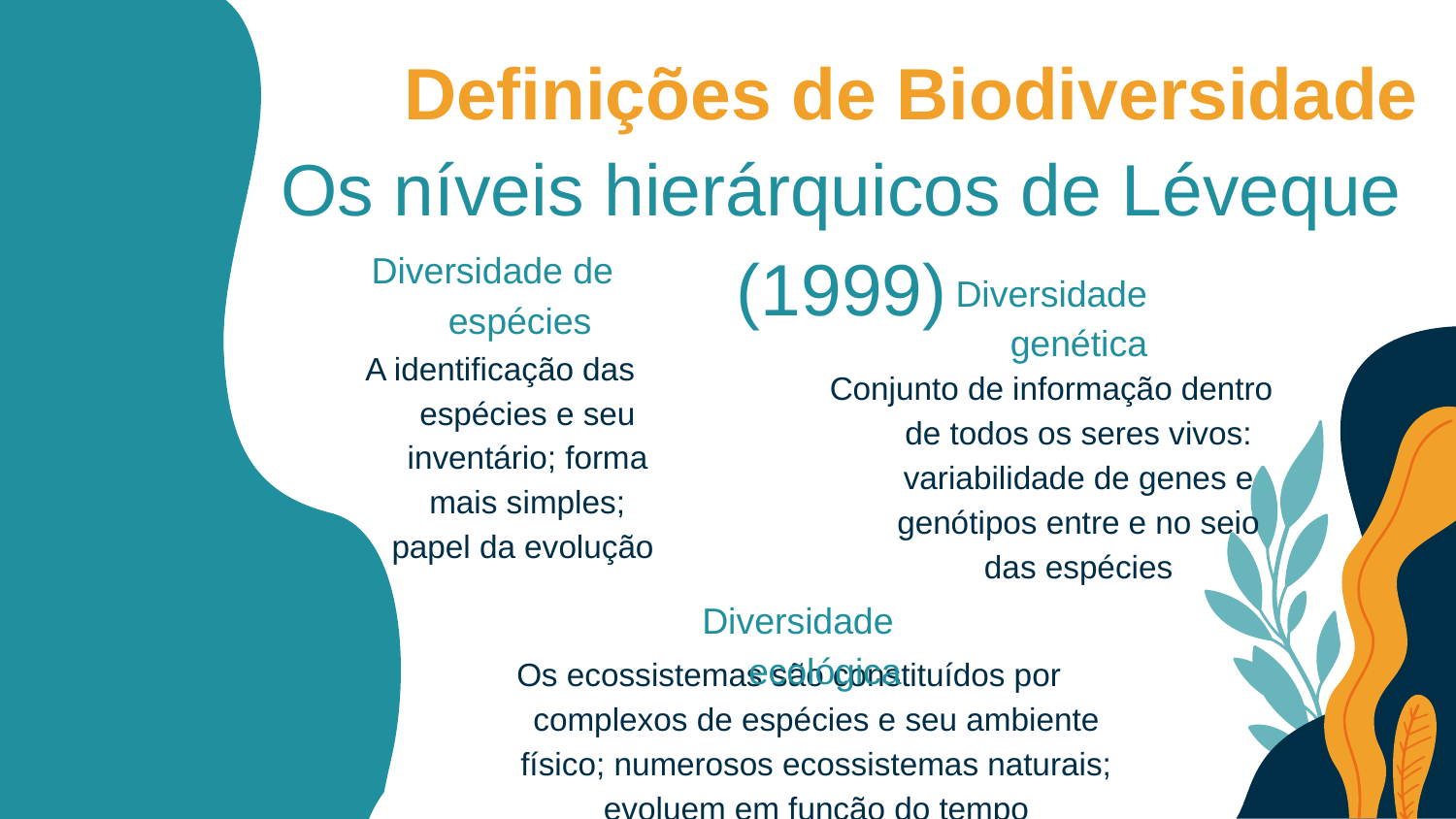

# Definições de Biodiversidade
Os níveis hierárquicos de Léveque (1999)
Diversidade de espécies
Diversidade genética
A identificação das espécies e seu inventário; forma mais simples; papel da evolução
Conjunto de informação dentro de todos os seres vivos: variabilidade de genes e genótipos entre e no seio das espécies
Diversidade ecológica
Os ecossistemas são constituídos por complexos de espécies e seu ambiente físico; numerosos ecossistemas naturais; evoluem em função do tempo